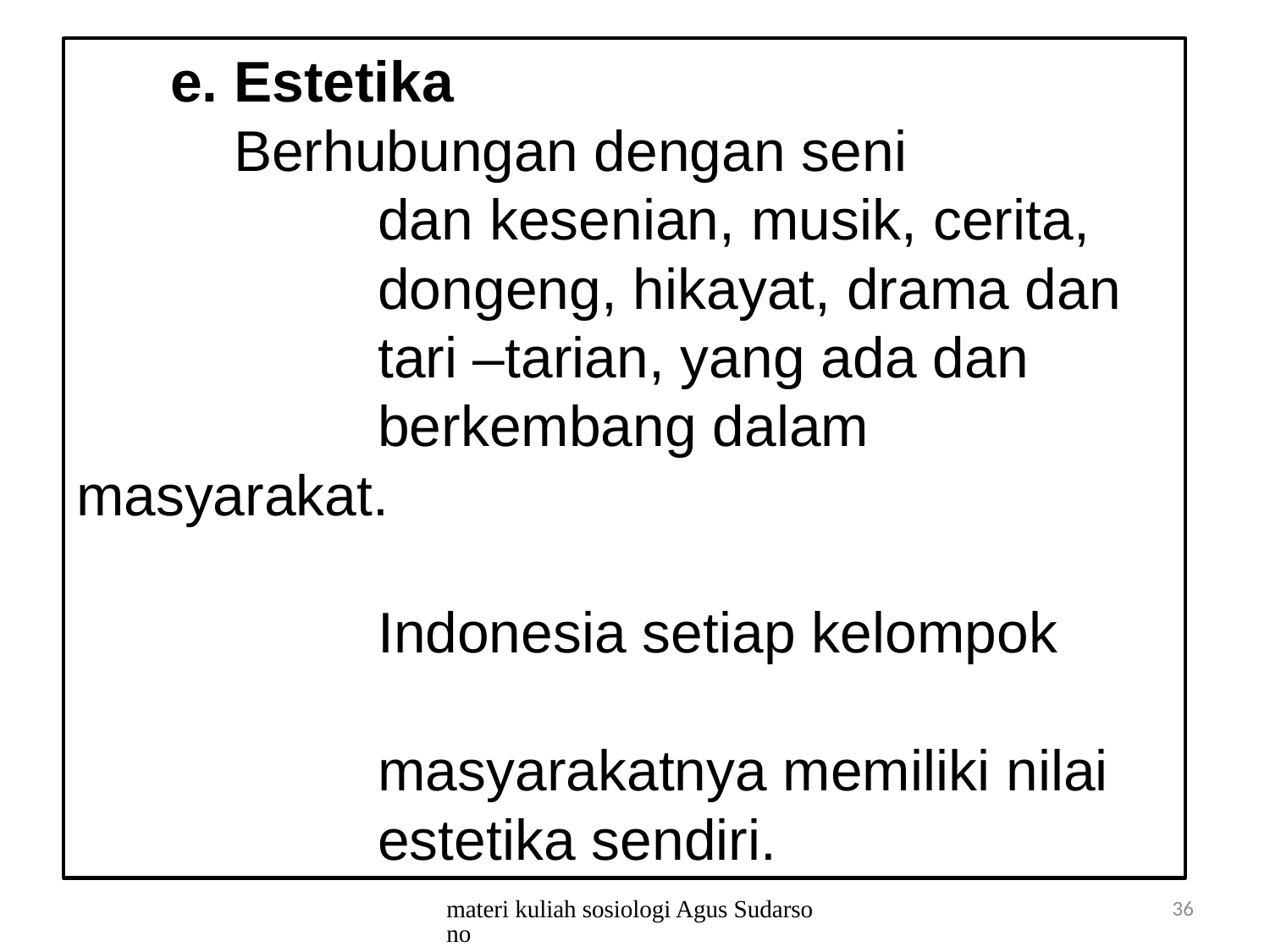

# e. Estetika Berhubungan dengan seni dan kesenian, musik, cerita, dongeng, hikayat, drama dan tari –tarian, yang ada dan berkembang dalam masyarakat. Indonesia setiap kelompok masyarakatnya memiliki nilai estetika sendiri.
materi kuliah sosiologi Agus Sudarsono
36